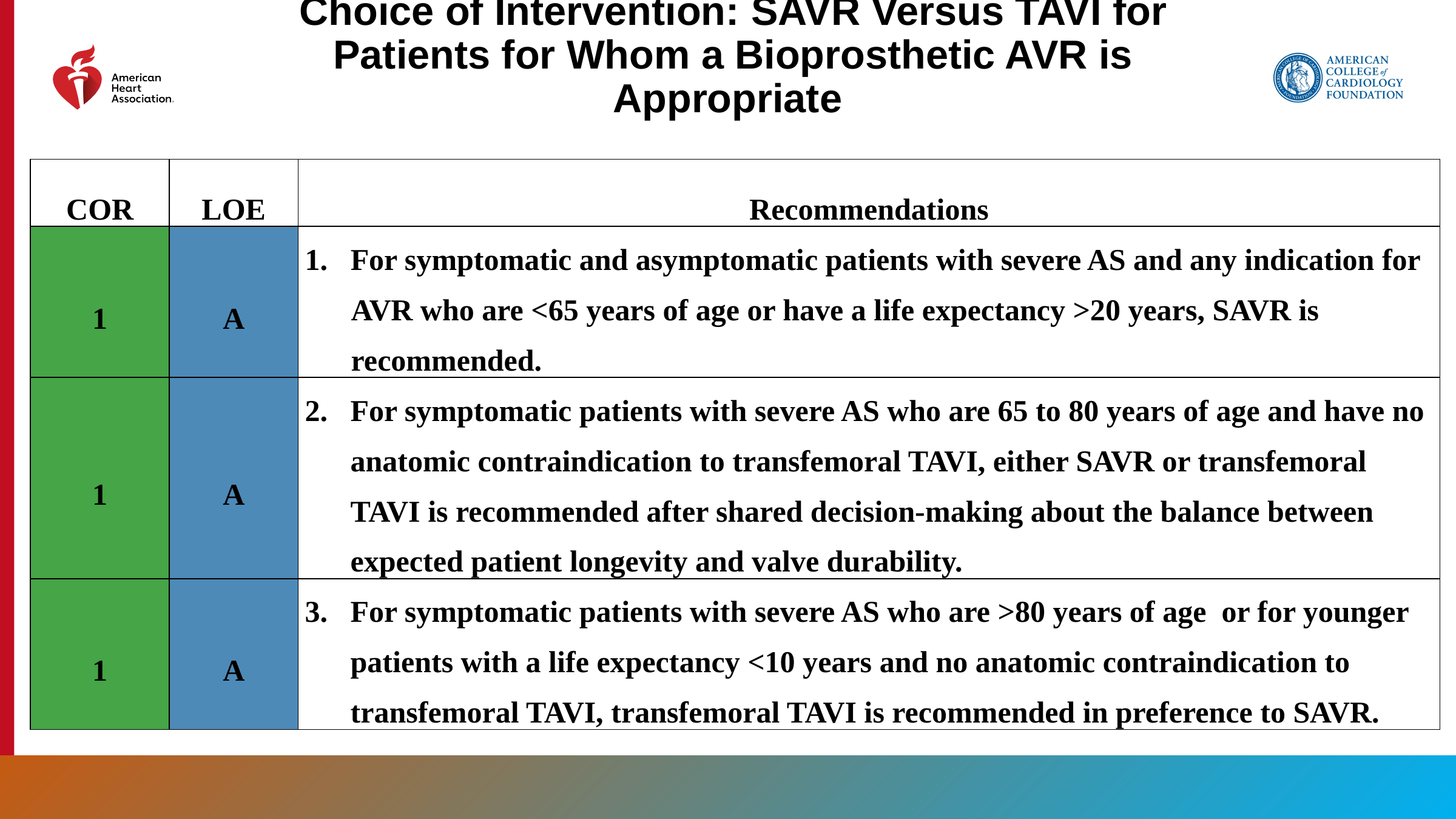

# Choice of Intervention: SAVR Versus TAVI for Patients for Whom a Bioprosthetic AVR is Appropriate
| COR | LOE | Recommendations |
| --- | --- | --- |
| 1 | A | 1. For symptomatic and asymptomatic patients with severe AS and any indication for AVR who are <65 years of age or have a life expectancy >20 years, SAVR is recommended. |
| 1 | A | For symptomatic patients with severe AS who are 65 to 80 years of age and have no anatomic contraindication to transfemoral TAVI, either SAVR or transfemoral TAVI is recommended after shared decision-making about the balance between expected patient longevity and valve durability. |
| 1 | A | For symptomatic patients with severe AS who are >80 years of age or for younger patients with a life expectancy <10 years and no anatomic contraindication to transfemoral TAVI, ​transfemoral TAVI is recommended in preference to SAVR. |
67